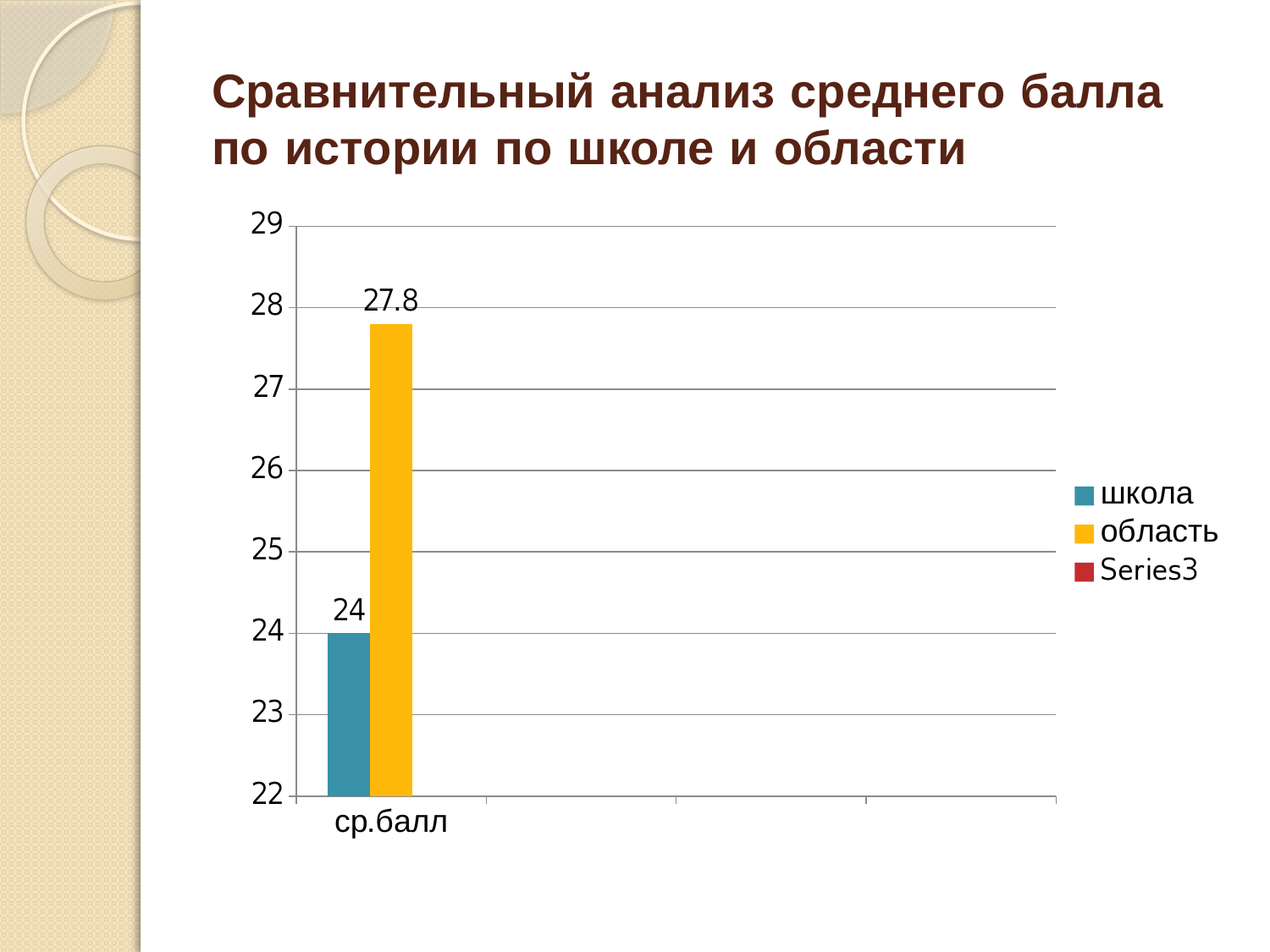

# Сравнительный анализ среднего балла по истории по школе и области

### Chart

| Category | школа | область |  |
|---|---|---|---|
| ср.балл | 24.0 | 27.8 | None |